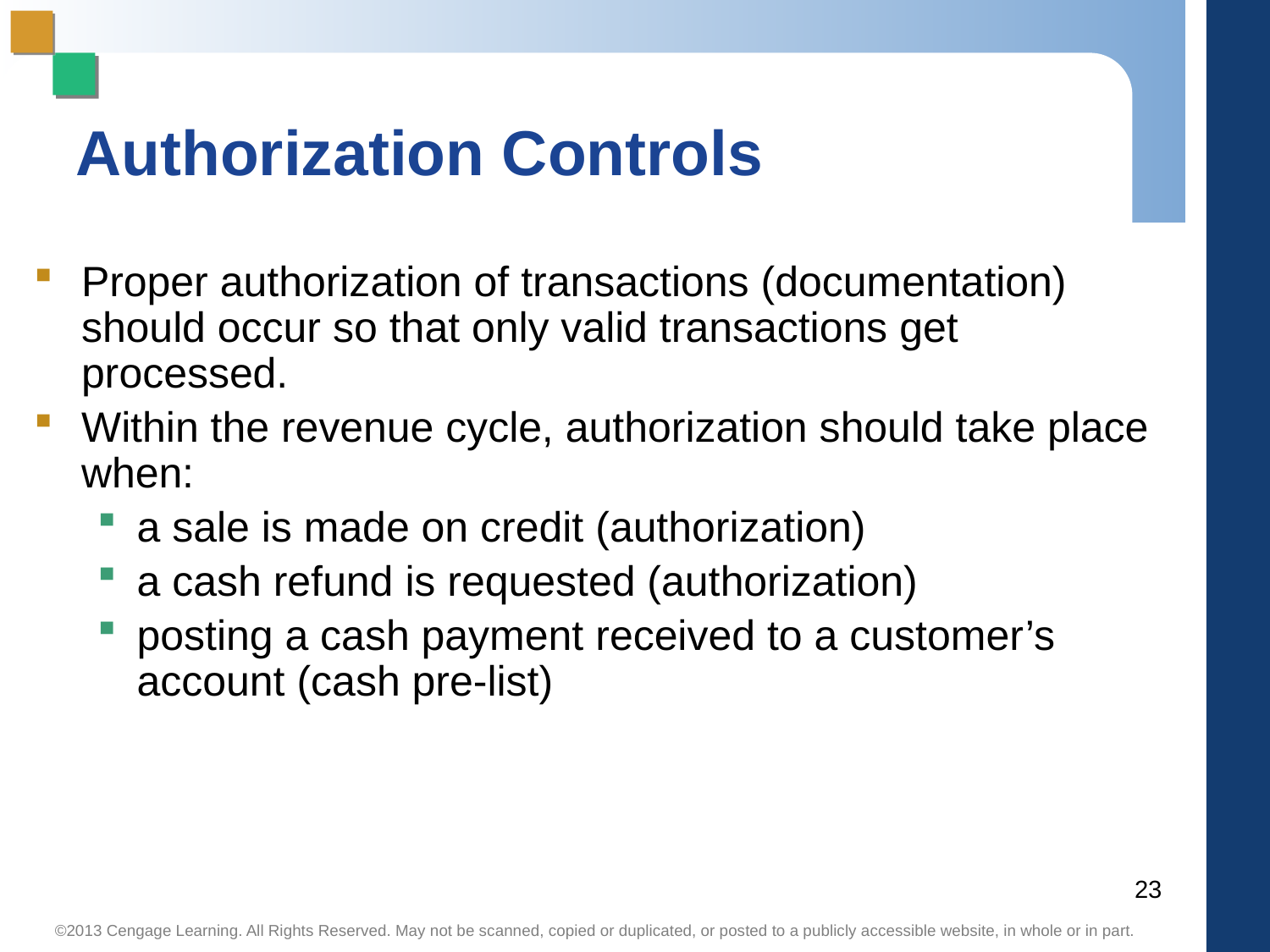

# Authorization Controls
Proper authorization of transactions (documentation) should occur so that only valid transactions get processed.
Within the revenue cycle, authorization should take place when:
a sale is made on credit (authorization)
a cash refund is requested (authorization)
posting a cash payment received to a customer’s account (cash pre-list)

23